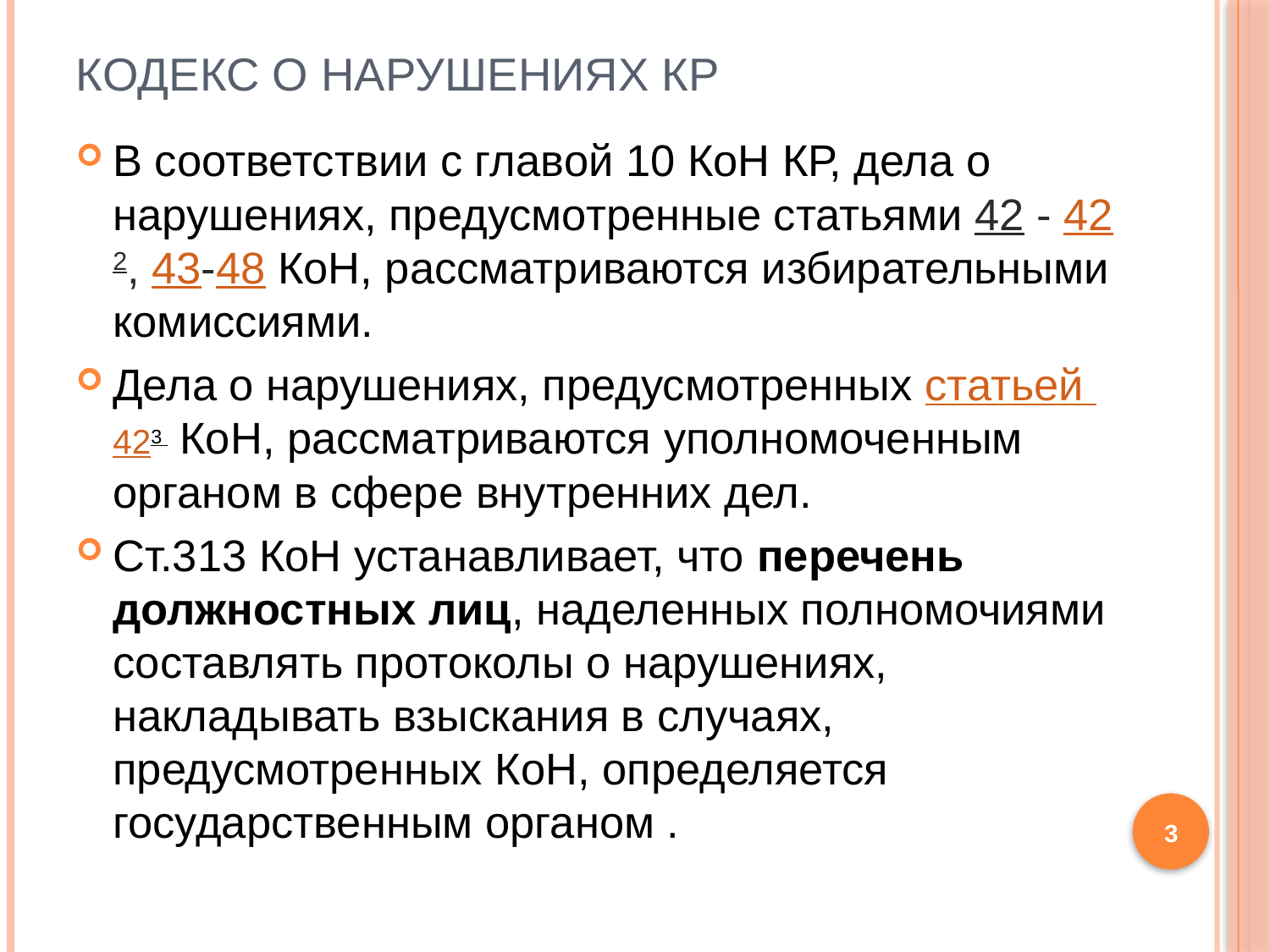

# Кодекс о нарушениях КР
В соответствии с главой 10 КоН КР, дела о нарушениях, предусмотренные статьями 42 - 422, 43-48 КоН, рассматриваются избирательными комиссиями.
Дела о нарушениях, предусмотренных статьей 423  КоН, рассматриваются уполномоченным органом в сфере внутренних дел.
Ст.313 КоН устанавливает, что перечень должностных лиц, наделенных полномочиями составлять протоколы о нарушениях, накладывать взыскания в случаях, предусмотренных КоН, определяется государственным органом .

3